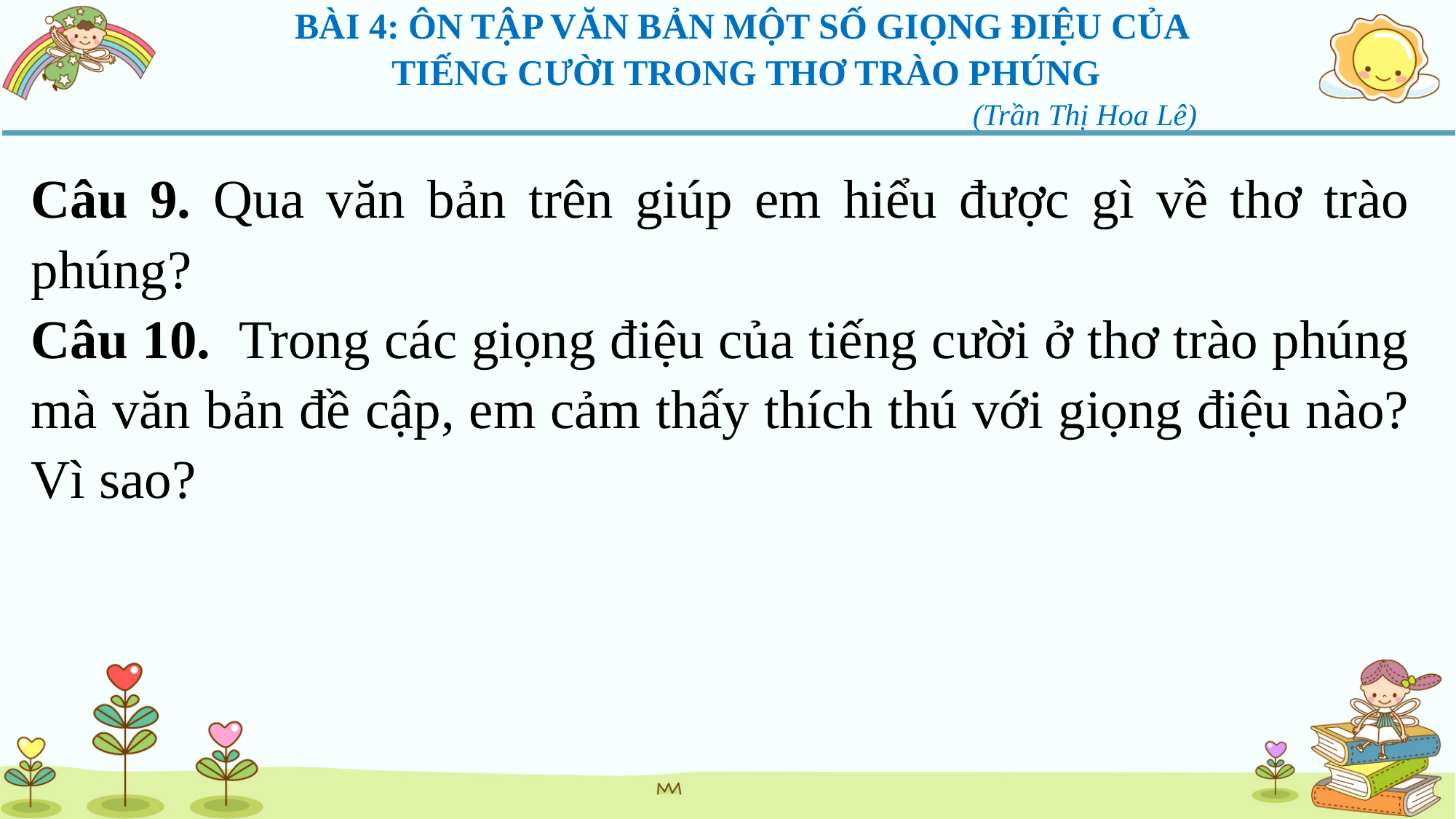

BÀI 4: ÔN TẬP VĂN BẢN MỘT SỐ GIỌNG ĐIỆU CỦA
TIẾNG CƯỜI TRONG THƠ TRÀO PHÚNG
                                                     (Trần Thị Hoa Lê)

Câu 9. Qua văn bản trên giúp em hiểu được gì về thơ trào phúng?
Câu 10.  Trong các giọng điệu của tiếng cười ở thơ trào phúng mà văn bản đề cập, em cảm thấy thích thú với giọng điệu nào? Vì sao?